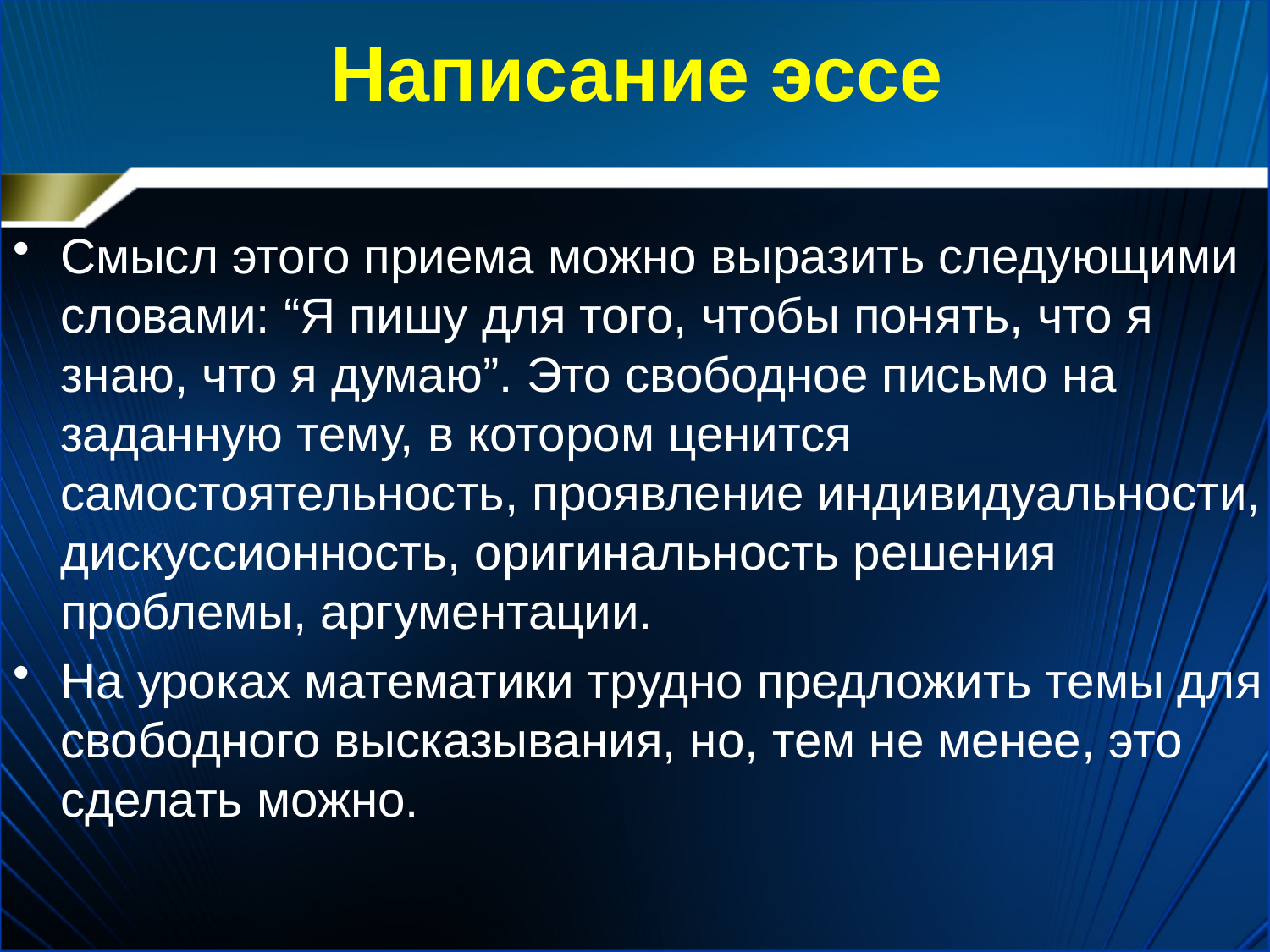

# Написание эссе
Смысл этого приема можно выразить следующими словами: “Я пишу для того, чтобы понять, что я знаю, что я думаю”. Это свободное письмо на заданную тему, в котором ценится самостоятельность, проявление индивидуальности, дискуссионность, оригинальность решения проблемы, аргументации.
На уроках математики трудно предложить темы для свободного высказывания, но, тем не менее, это сделать можно.